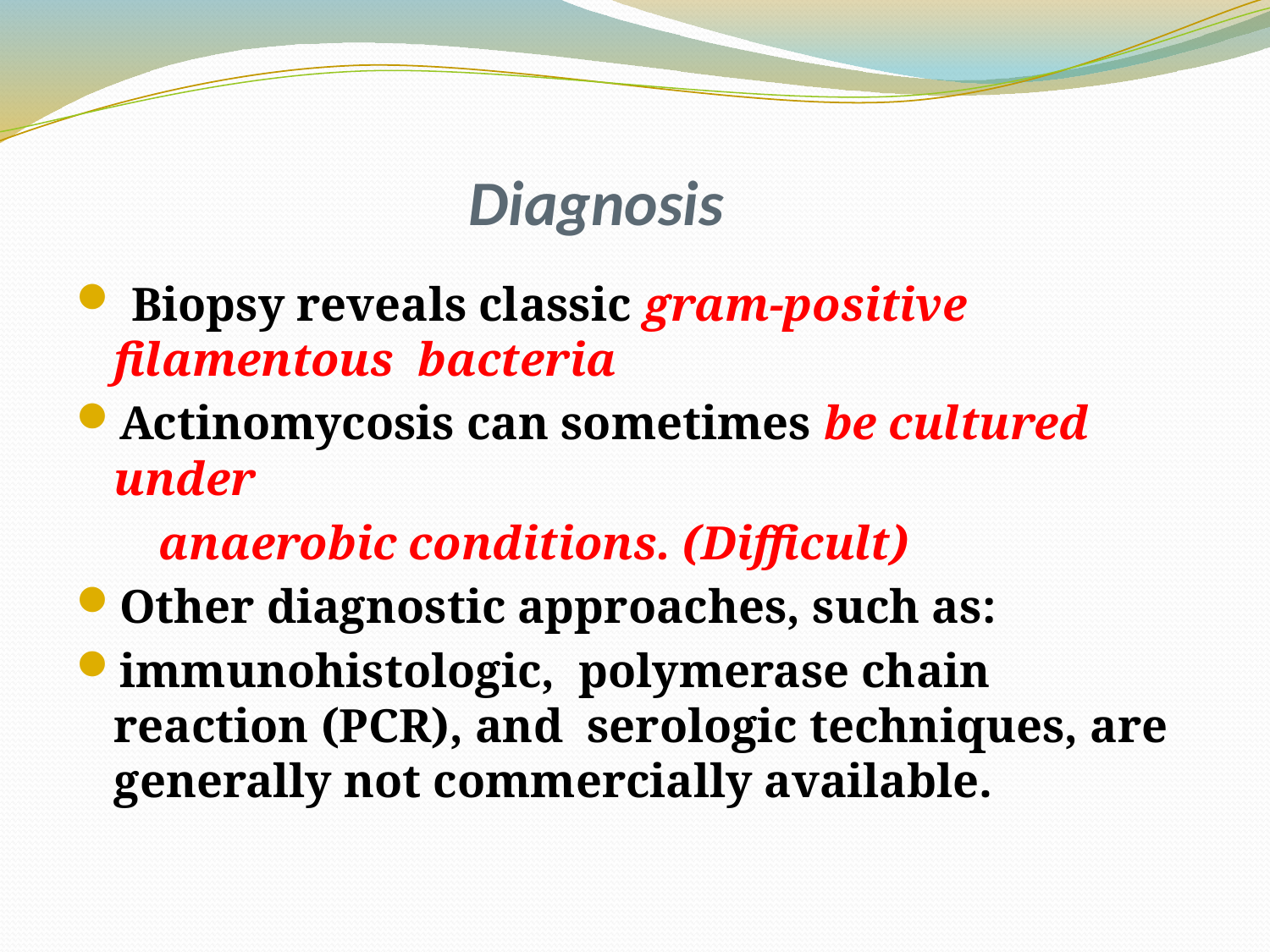

# Diagnosis
 Biopsy reveals classic gram-positive filamentous  bacteria
Actinomycosis can sometimes be cultured under
       anaerobic conditions. (Difficult)
Other diagnostic approaches, such as:
immunohistologic,  polymerase chain reaction (PCR), and  serologic techniques, are generally not commercially available.